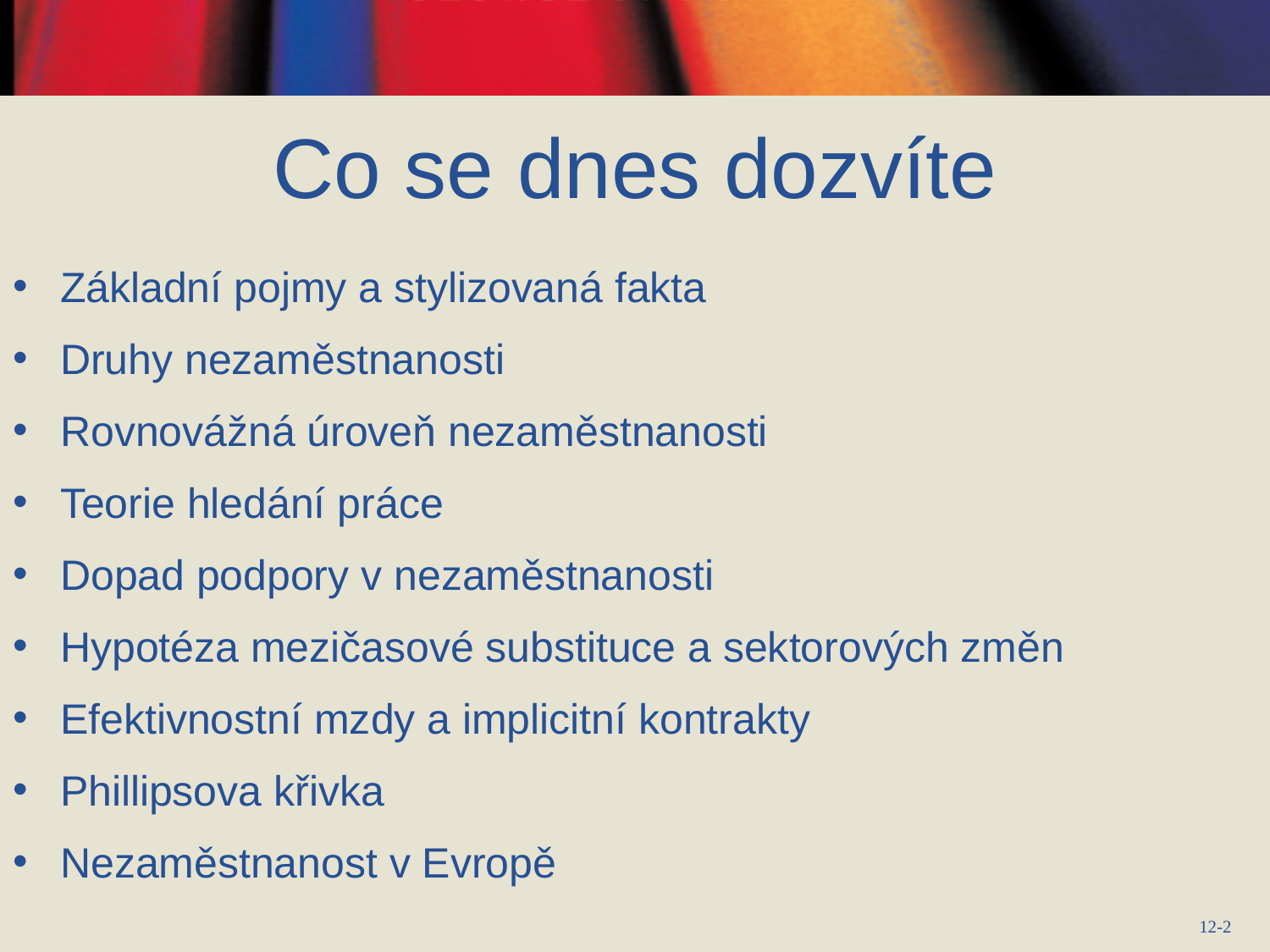

# Co se dnes dozvíte
Základní pojmy a stylizovaná fakta
Druhy nezaměstnanosti
Rovnovážná úroveň nezaměstnanosti
Teorie hledání práce
Dopad podpory v nezaměstnanosti
Hypotéza mezičasové substituce a sektorových změn
Efektivnostní mzdy a implicitní kontrakty
Phillipsova křivka
Nezaměstnanost v Evropě